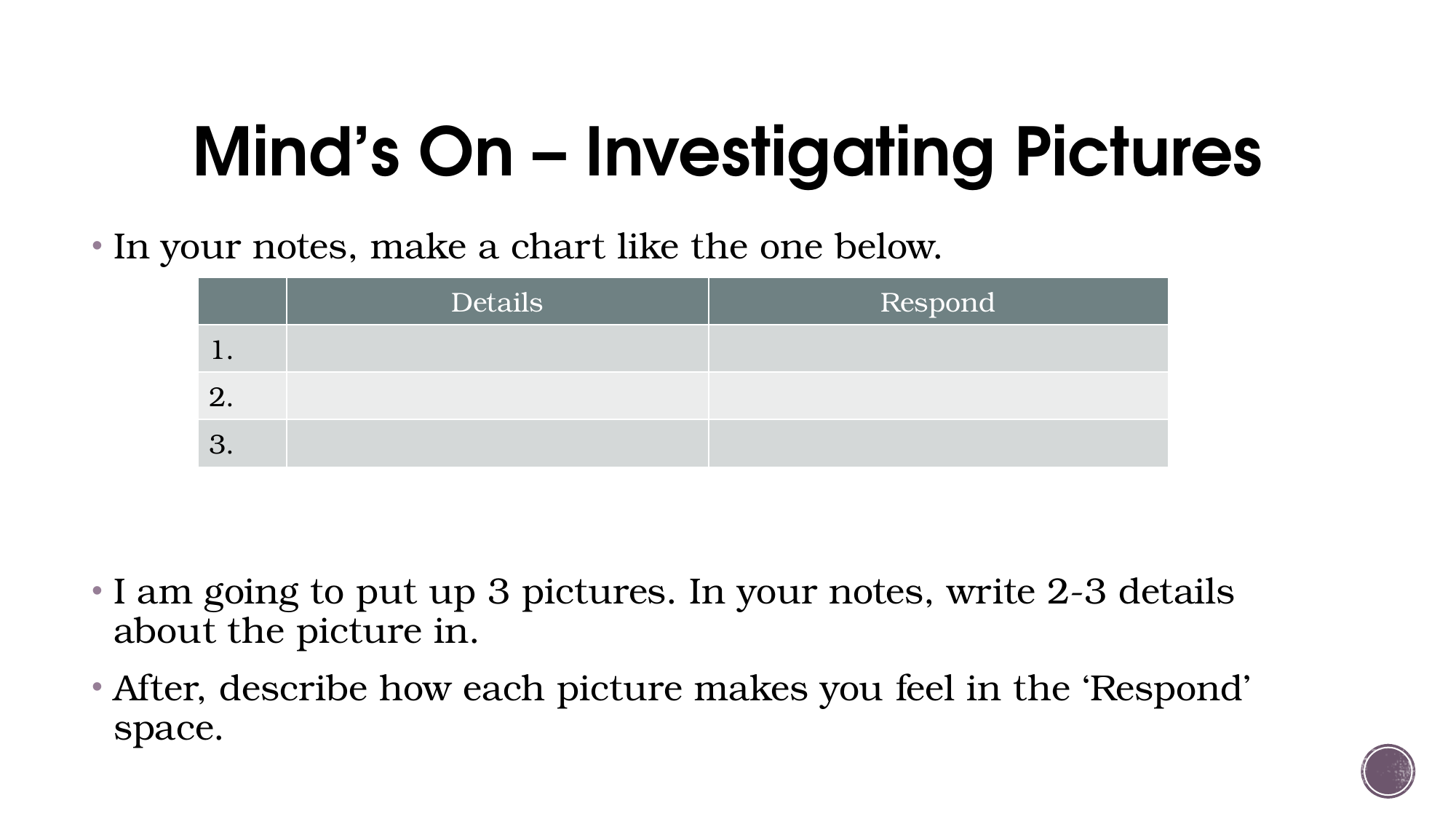

# Mind’s On – Investigating Pictures
In your notes, make a chart like the one below.

I am going to put up 3 pictures. In your notes, write 2-3 details about the picture in.
After, describe how each picture makes you feel in the ‘Respond’ space.
|  | Details | Respond |
| --- | --- | --- |
| 1. |  |  |
| 2. |  |  |
| 3. |  |  |